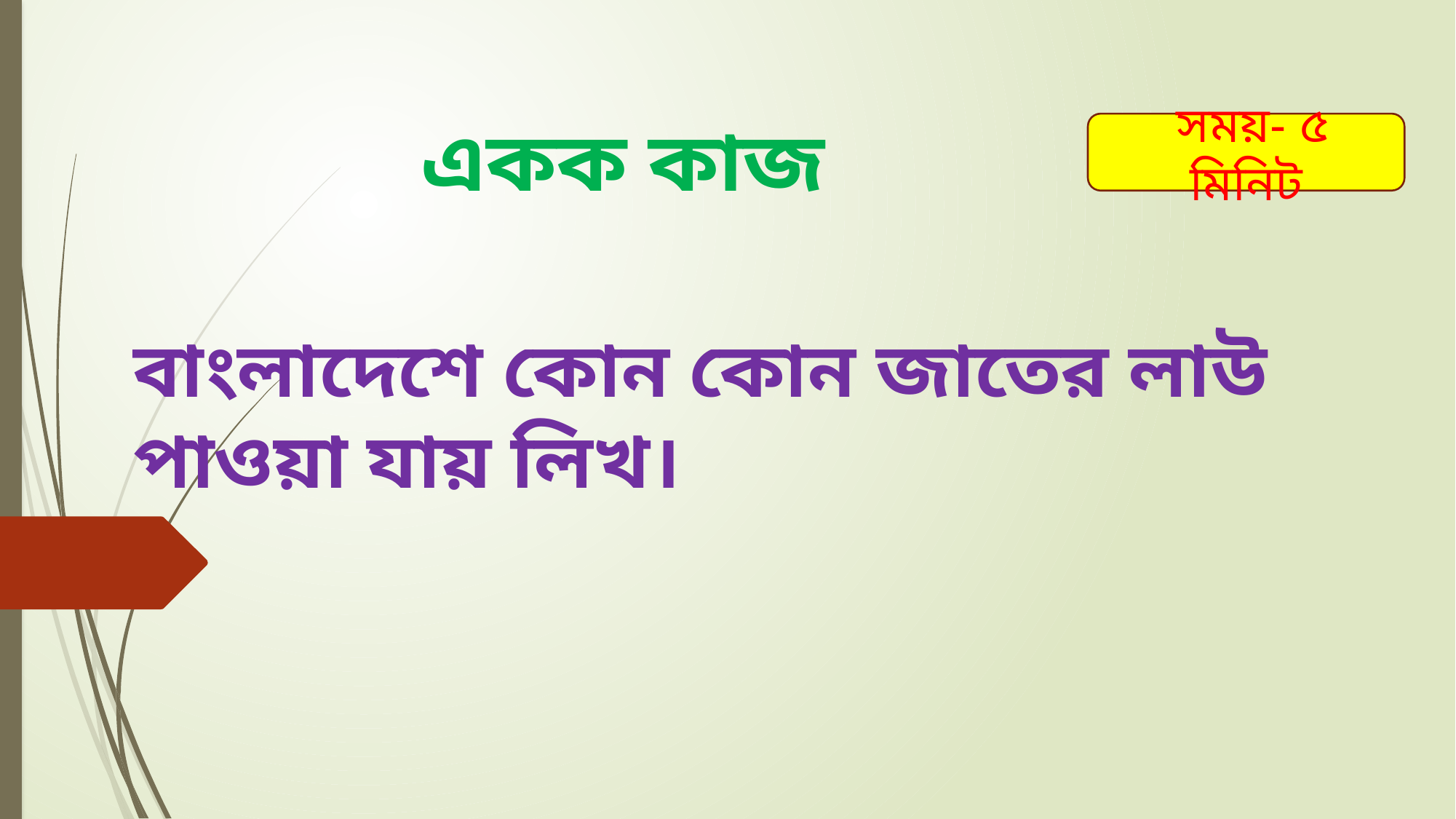

# একক কাজ
 সময়- ৫ মিনিট
বাংলাদেশে কোন কোন জাতের লাউ পাওয়া যায় লিখ।